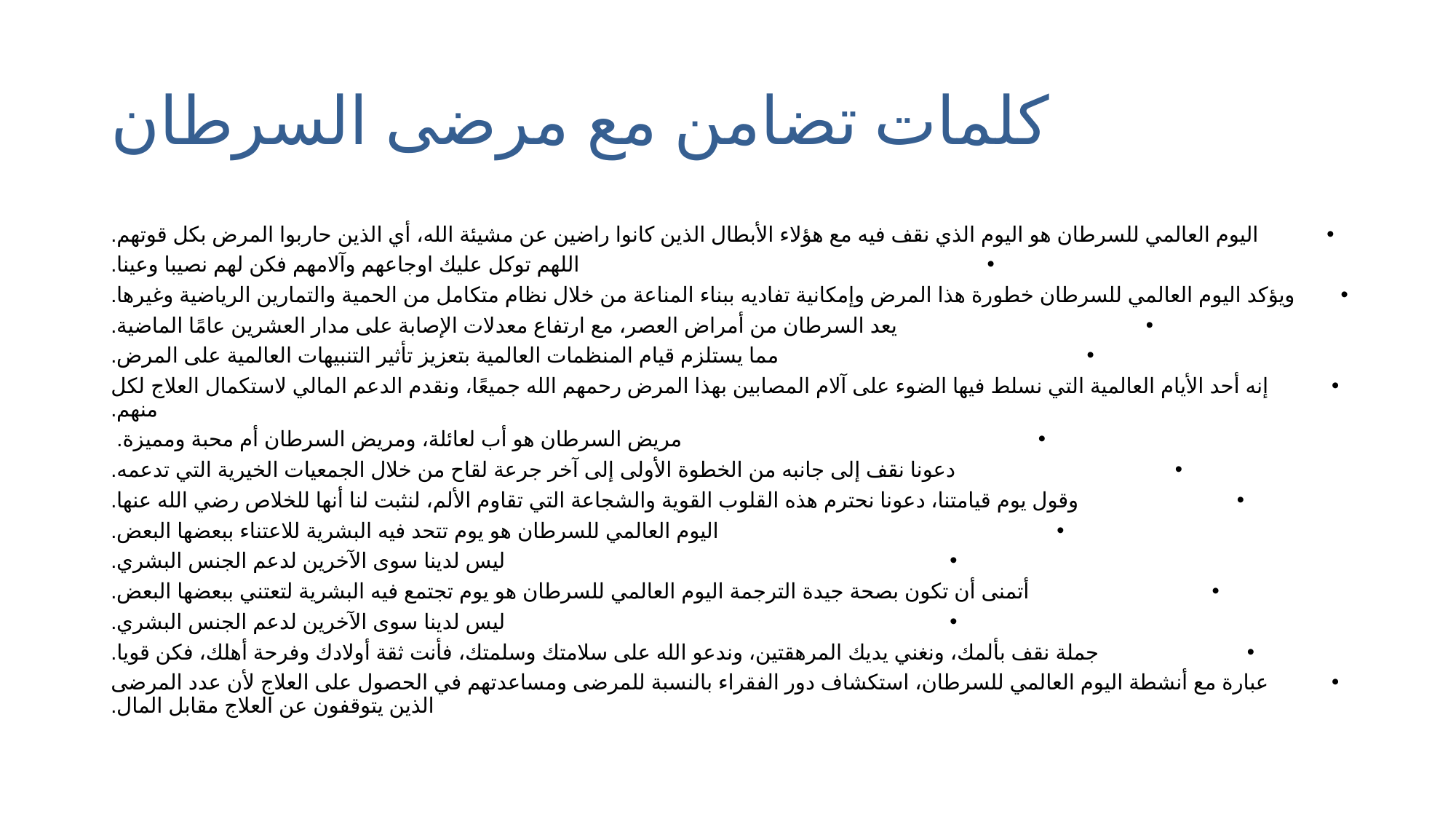

# كلمات تضامن مع مرضى السرطان
اليوم العالمي للسرطان هو اليوم الذي نقف فيه مع هؤلاء الأبطال الذين كانوا راضين عن مشيئة الله، أي الذين حاربوا المرض بكل قوتهم.
اللهم توكل عليك اوجاعهم وآلامهم فكن لهم نصيبا وعينا.
ويؤكد اليوم العالمي للسرطان خطورة هذا المرض وإمكانية تفاديه ببناء المناعة من خلال نظام متكامل من الحمية والتمارين الرياضية وغيرها.
يعد السرطان من أمراض العصر، مع ارتفاع معدلات الإصابة على مدار العشرين عامًا الماضية.
مما يستلزم قيام المنظمات العالمية بتعزيز تأثير التنبيهات العالمية على المرض.
إنه أحد الأيام العالمية التي نسلط فيها الضوء على آلام المصابين بهذا المرض رحمهم الله جميعًا، ونقدم الدعم المالي لاستكمال العلاج لكل منهم.
مريض السرطان هو أب لعائلة، ومريض السرطان أم محبة ومميزة.
دعونا نقف إلى جانبه من الخطوة الأولى إلى آخر جرعة لقاح من خلال الجمعيات الخيرية التي تدعمه.
وقول يوم قيامتنا، دعونا نحترم هذه القلوب القوية والشجاعة التي تقاوم الألم، لنثبت لنا أنها للخلاص رضي الله عنها.
اليوم العالمي للسرطان هو يوم تتحد فيه البشرية للاعتناء ببعضها البعض.
ليس لدينا سوى الآخرين لدعم الجنس البشري.
أتمنى أن تكون بصحة جيدة الترجمة اليوم العالمي للسرطان هو يوم تجتمع فيه البشرية لتعتني ببعضها البعض.
ليس لدينا سوى الآخرين لدعم الجنس البشري.
جملة نقف بألمك، ونغني يديك المرهقتين، وندعو الله على سلامتك وسلمتك، فأنت ثقة أولادك وفرحة أهلك، فكن قويا.
عبارة مع أنشطة اليوم العالمي للسرطان، استكشاف دور الفقراء بالنسبة للمرضى ومساعدتهم في الحصول على العلاج لأن عدد المرضى الذين يتوقفون عن العلاج مقابل المال.